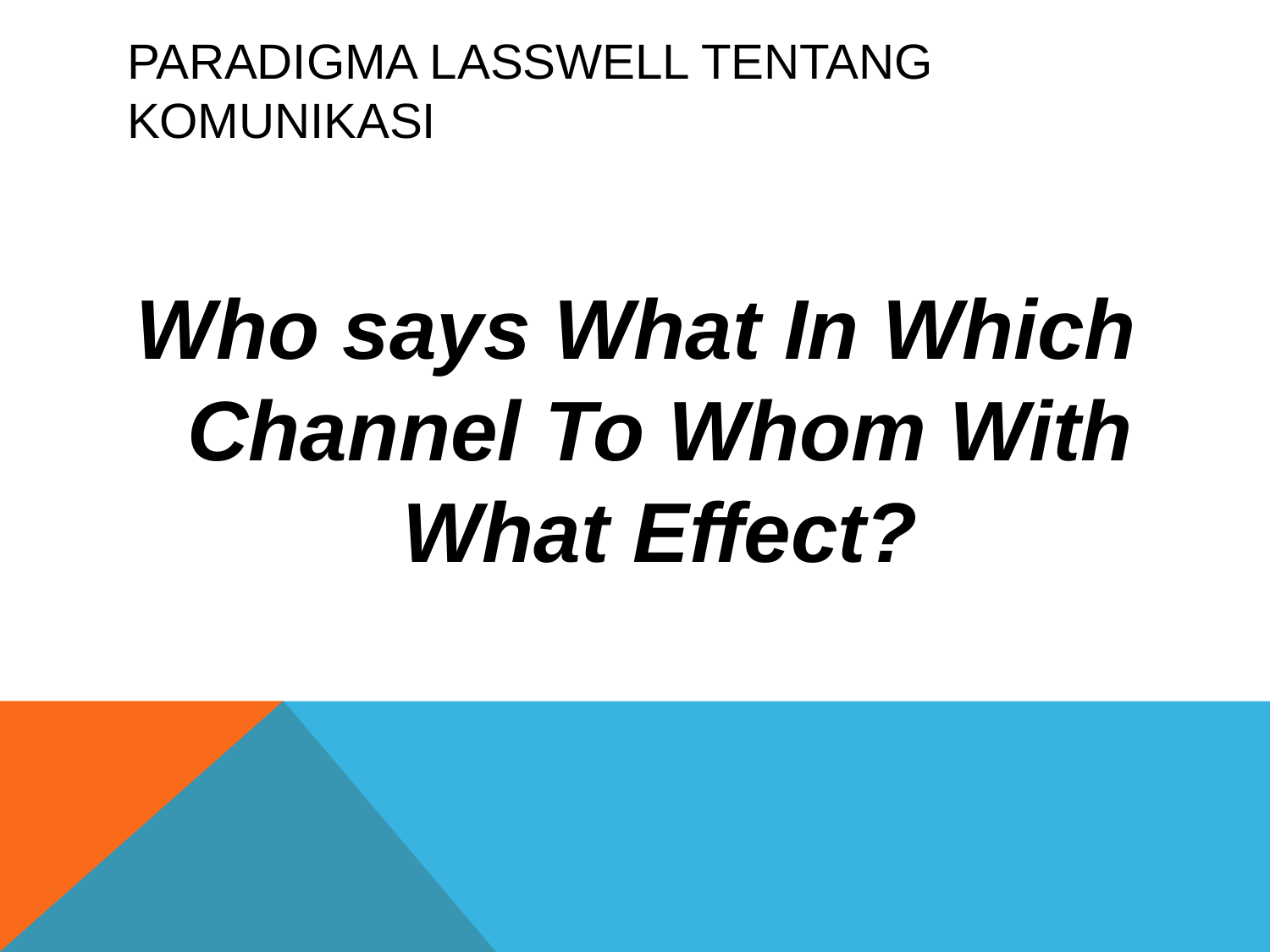

# PARADIGMA LASSWELL Tentang KOMUNIKASI

Who says What In Which Channel To Whom With What Effect?